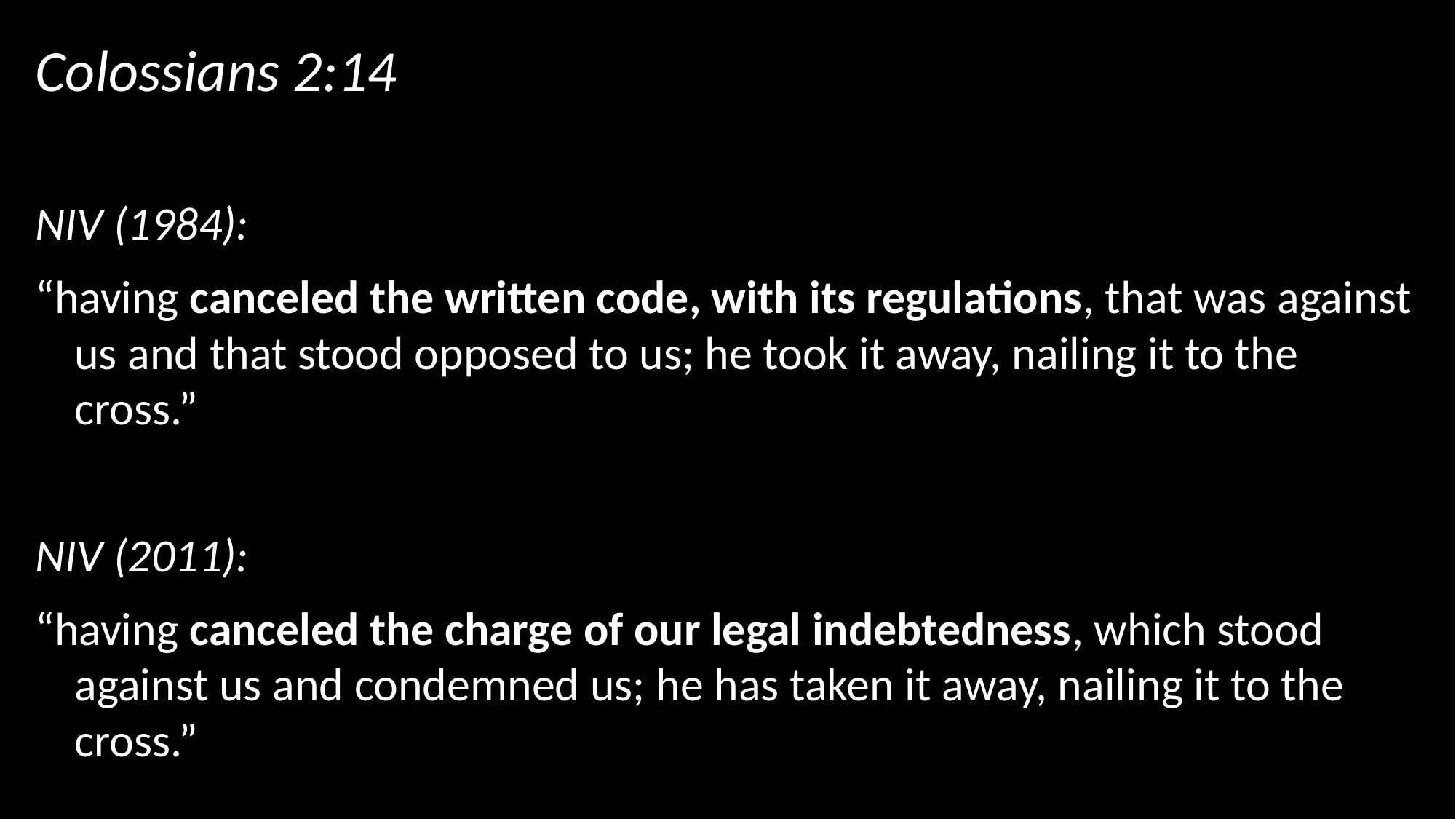

Colossians 2:14

NIV (1984):
“having canceled the written code, with its regulations, that was against us and that stood opposed to us; he took it away, nailing it to the cross.”

NIV (2011):
“having canceled the charge of our legal indebtedness, which stood against us and condemned us; he has taken it away, nailing it to the cross.”